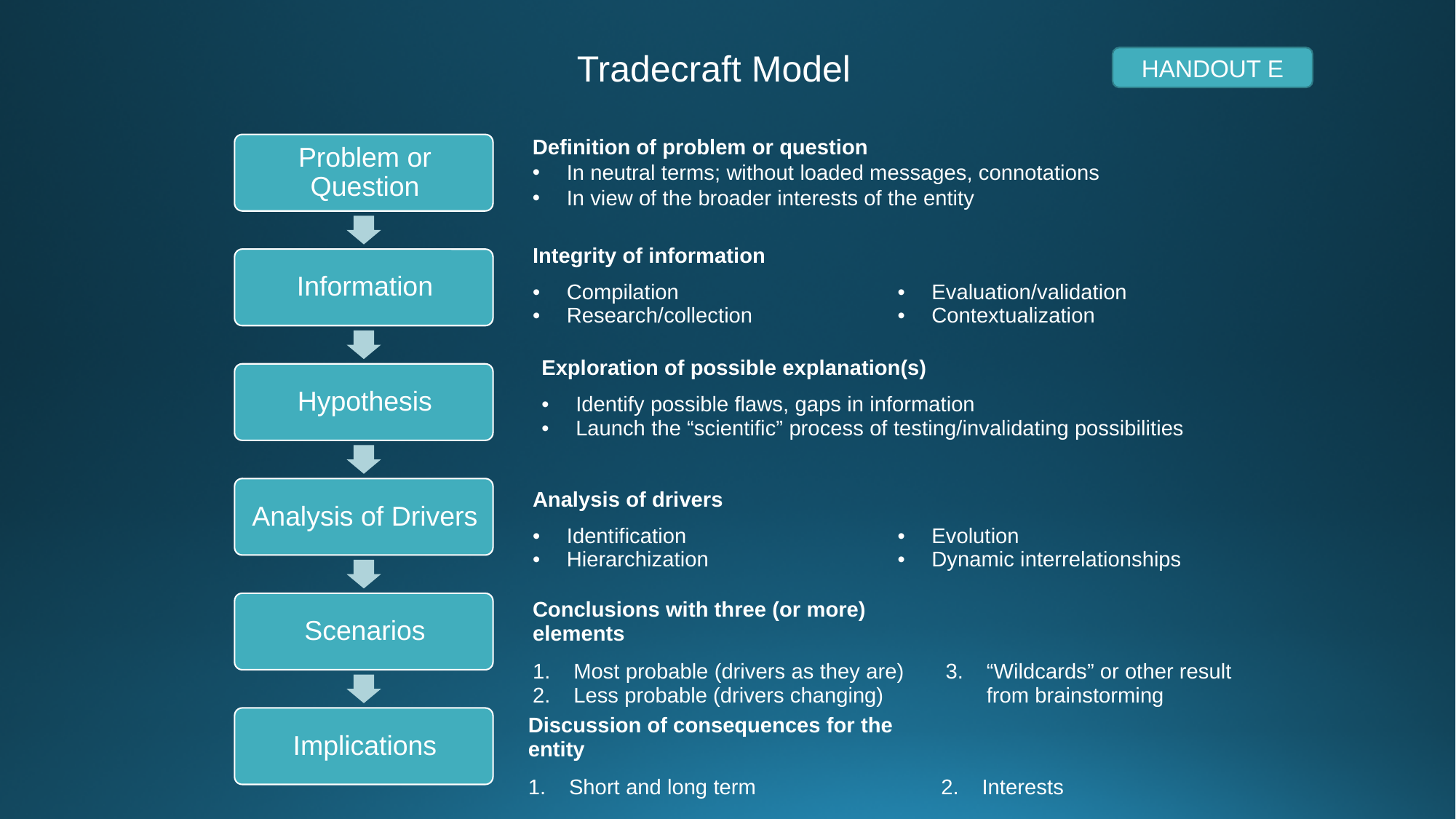

Tradecraft Model
HANDOUT E
Definition of problem or question
In neutral terms; without loaded messages, connotations
In view of the broader interests of the entity
Problem or Question

Information

Hypothesis

Analysis of Drivers

Scenarios

Implications
| Integrity of information |  |
| --- | --- |
| Compilation Research/collection | Evaluation/validation Contextualization |
| Exploration of possible explanation(s) |
| --- |
| Identify possible flaws, gaps in information Launch the “scientific” process of testing/invalidating possibilities |
| Analysis of drivers |  |
| --- | --- |
| Identification Hierarchization | Evolution Dynamic interrelationships |
| Conclusions with three (or more) elements |  |
| --- | --- |
| Most probable (drivers as they are) Less probable (drivers changing) | “Wildcards” or other result from brainstorming |
| Discussion of consequences for the entity |  |
| --- | --- |
| Short and long term | Interests |